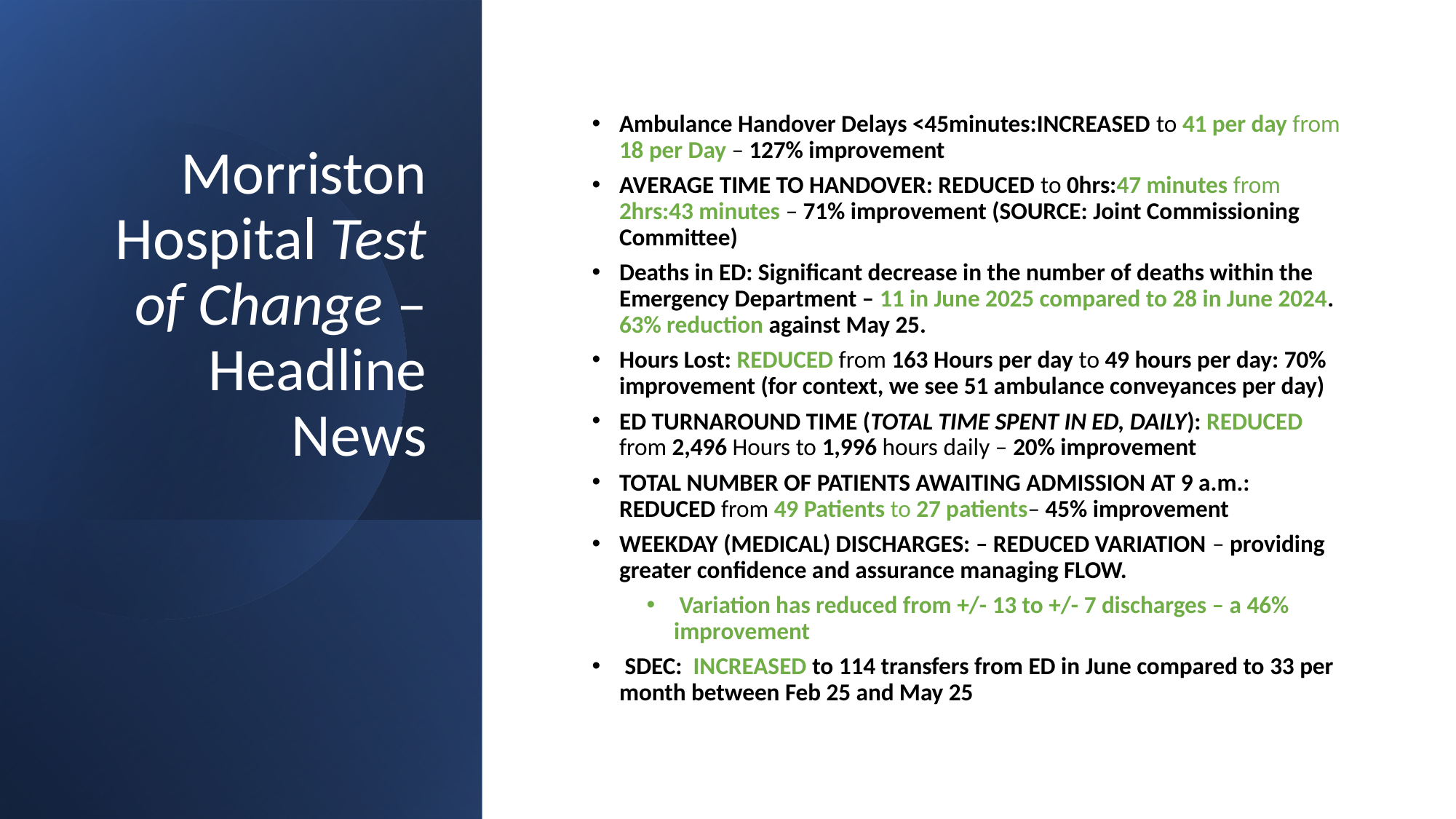

Morriston Hospital Test of Change – Headline News
Ambulance Handover Delays <45minutes:INCREASED to 41 per day from 18 per Day – 127% improvement
AVERAGE TIME TO HANDOVER: REDUCED to 0hrs:47 minutes from 2hrs:43 minutes – 71% improvement (SOURCE: Joint Commissioning Committee)
Deaths in ED: Significant decrease in the number of deaths within the Emergency Department – 11 in June 2025 compared to 28 in June 2024. 63% reduction against May 25.
Hours Lost: REDUCED from 163 Hours per day to 49 hours per day: 70% improvement (for context, we see 51 ambulance conveyances per day)
ED TURNAROUND TIME (TOTAL TIME SPENT IN ED, DAILY): REDUCED from 2,496 Hours to 1,996 hours daily – 20% improvement
TOTAL NUMBER OF PATIENTS AWAITING ADMISSION AT 9 a.m.: REDUCED from 49 Patients to 27 patients– 45% improvement
WEEKDAY (MEDICAL) DISCHARGES: – REDUCED VARIATION – providing greater confidence and assurance managing FLOW.
 Variation has reduced from +/- 13 to +/- 7 discharges – a 46% improvement
 SDEC:  INCREASED to 114 transfers from ED in June compared to 33 per month between Feb 25 and May 25